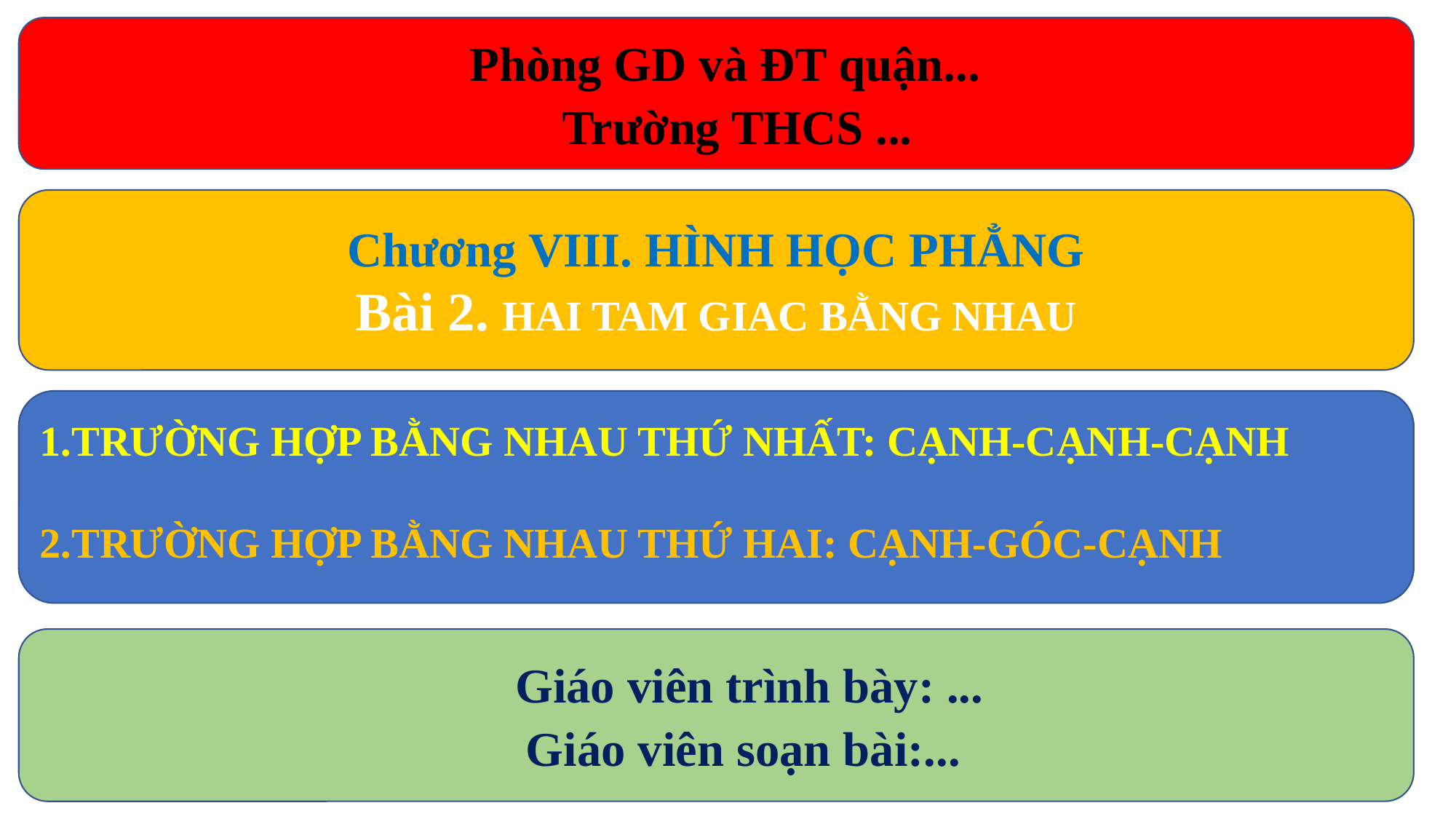

Phòng GD và ĐT quận...
Trường THCS ...
Chương VIII. HÌNH HỌC PHẲNG
Bài 2. HAI TAM GIAC BẰNG NHAU

1.TRƯỜNG HỢP BẰNG NHAU THỨ NHẤT: CẠNH-CẠNH-CẠNH

2.TRƯỜNG HỢP BẰNG NHAU THỨ HAI: CẠNH-GÓC-CẠNH

  Giáo viên trình bày: ...
Giáo viên soạn bài:...